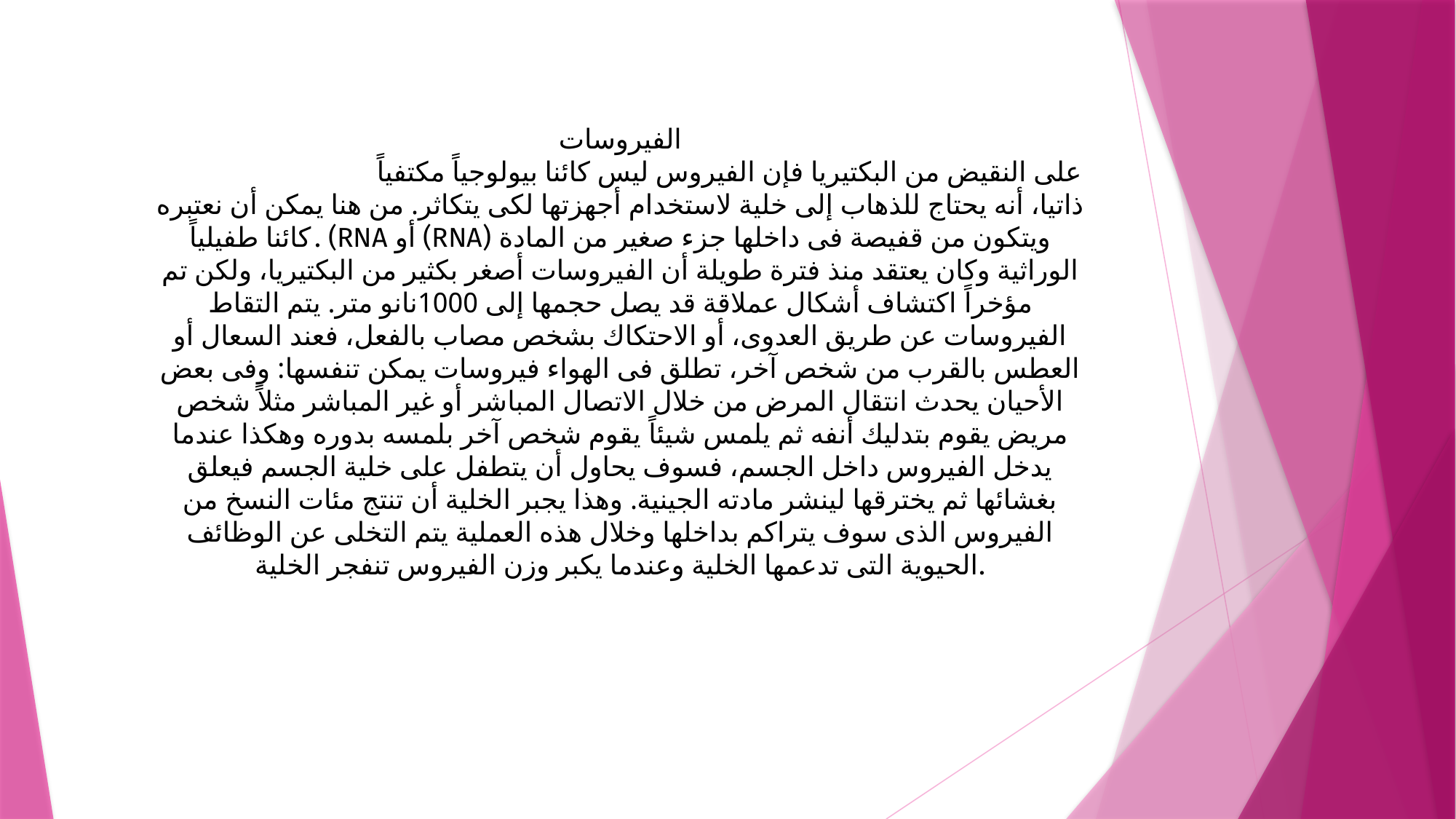

الفيروسات
		على النقيض من البكتيريا فإن الفيروس ليس كائنا بيولوجياً مكتفياً ذاتيا، أنه يحتاج للذهاب إلى خلية لاستخدام أجهزتها لكى يتكاثر. من هنا يمكن أن نعتبره كائنا طفيلياً. (RNA أو (RNA) ويتكون من قفيصة فى داخلها جزء صغير من المادة الوراثية وكان يعتقد منذ فترة طويلة أن الفيروسات أصغر بكثير من البكتيريا، ولكن تم مؤخراً اكتشاف أشكال عملاقة قد يصل حجمها إلى 1000نانو متر. يتم التقاط الفيروسات عن طريق العدوى، أو الاحتكاك بشخص مصاب بالفعل، فعند السعال أو العطس بالقرب من شخص آخر، تطلق فى الهواء فيروسات يمكن تنفسها: وفى بعض الأحيان يحدث انتقال المرض من خلال الاتصال المباشر أو غير المباشر مثلاً شخص مريض يقوم بتدليك أنفه ثم يلمس شيئاً يقوم شخص آخر بلمسه بدوره وهكذا عندما يدخل الفيروس داخل الجسم، فسوف يحاول أن يتطفل على خلية الجسم فيعلق بغشائها ثم يخترقها لينشر مادته الجينية. وهذا يجبر الخلية أن تنتج مئات النسخ من الفيروس الذى سوف يتراكم بداخلها وخلال هذه العملية يتم التخلى عن الوظائف الحيوية التى تدعمها الخلية وعندما يكبر وزن الفيروس تنفجر الخلية.